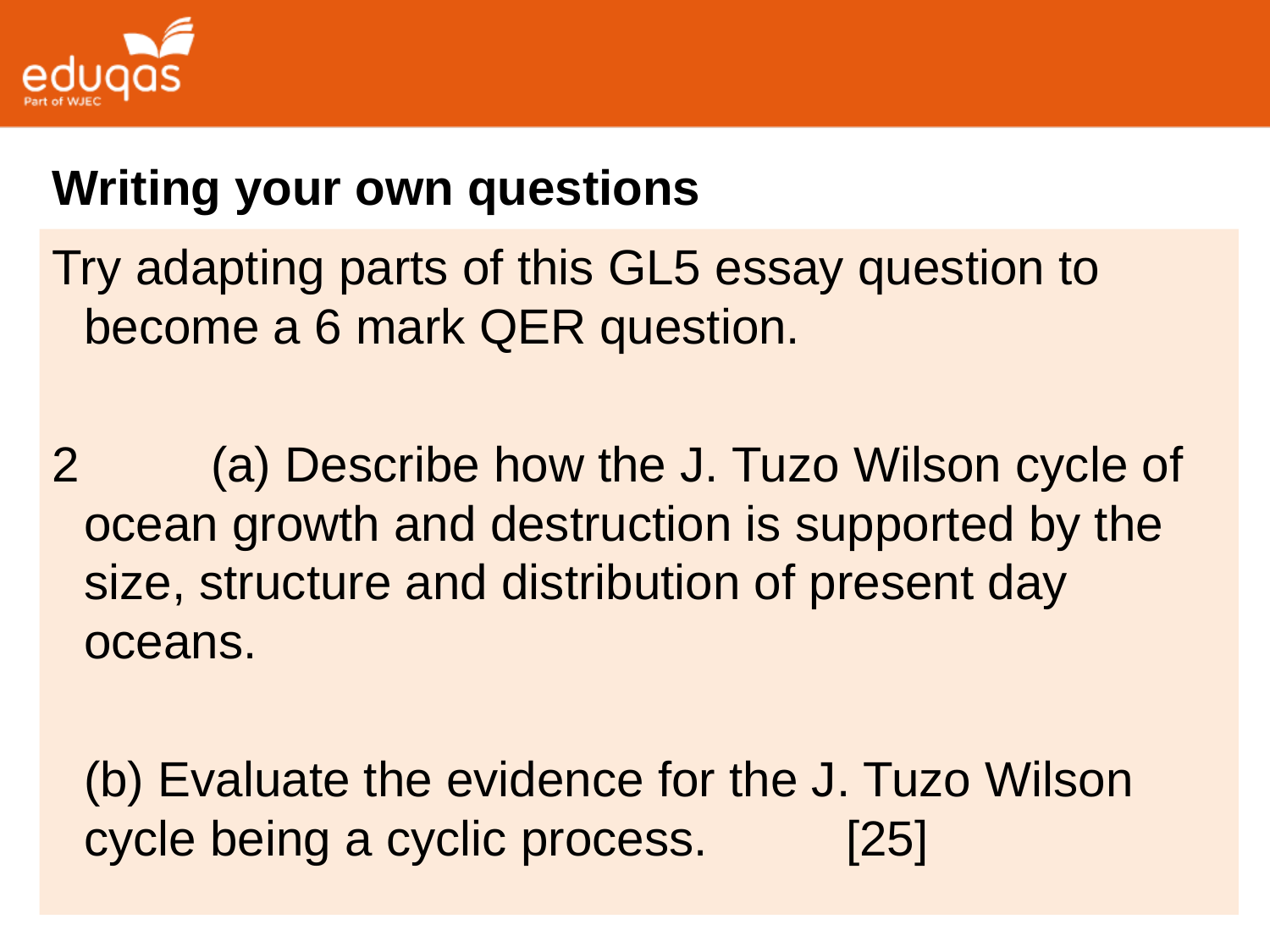

#
Writing your own questions
Try adapting parts of this GL5 essay question to become a 6 mark QER question.

2 	(a) Describe how the J. Tuzo Wilson cycle of ocean growth and destruction is supported by the size, structure and distribution of present day oceans.

	(b) Evaluate the evidence for the J. Tuzo Wilson cycle being a cyclic process.    	[25]